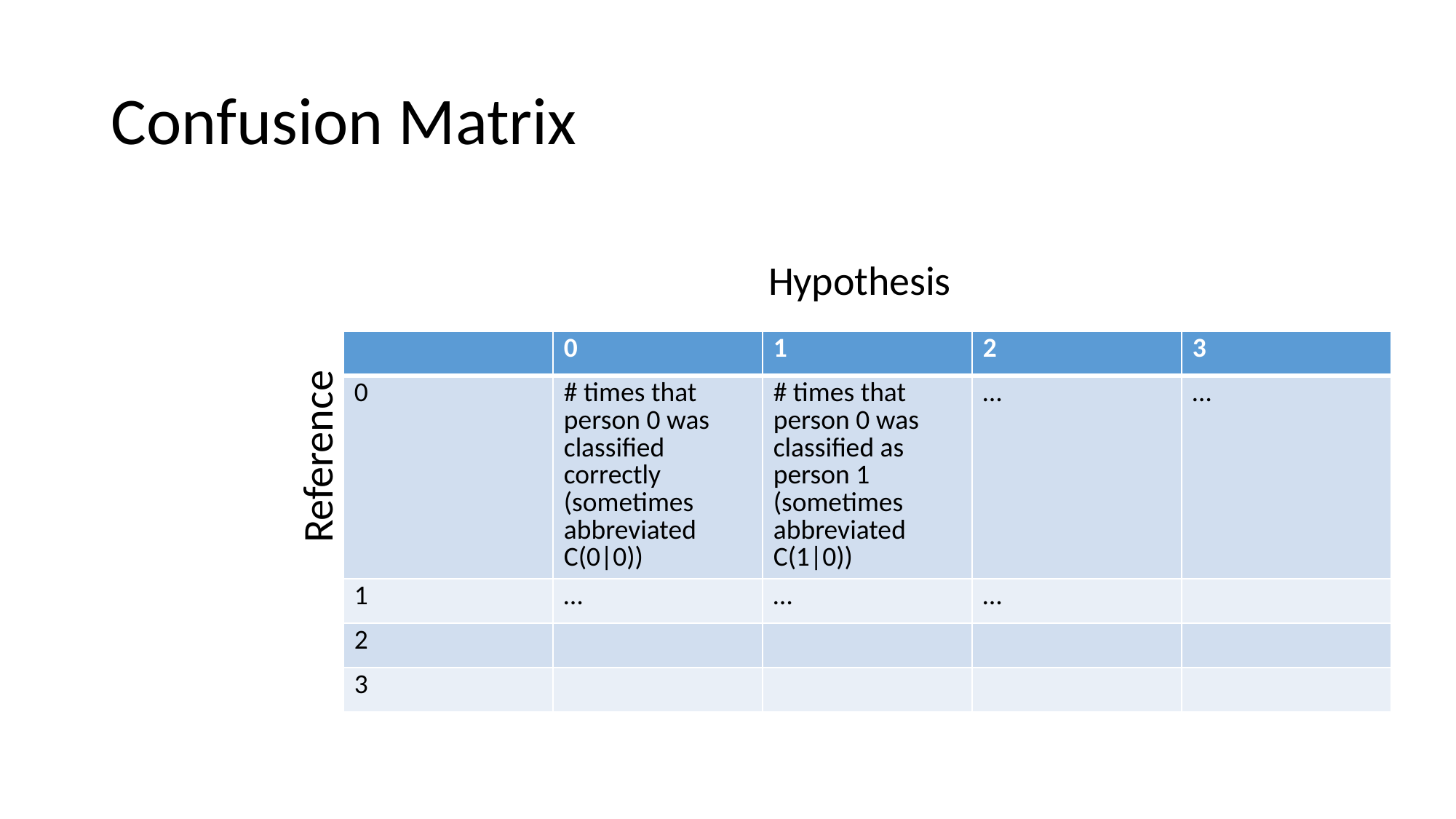

# Confusion Matrix
Hypothesis
|  | 0 | 1 | 2 | 3 |
| --- | --- | --- | --- | --- |
| 0 | # times that person 0 was classified correctly (sometimes abbreviated C(0|0)) | # times that person 0 was classified as person 1 (sometimes abbreviated C(1|0)) | … | … |
| 1 | … | … | … |  |
| 2 |  |  |  |  |
| 3 |  |  |  |  |
Reference